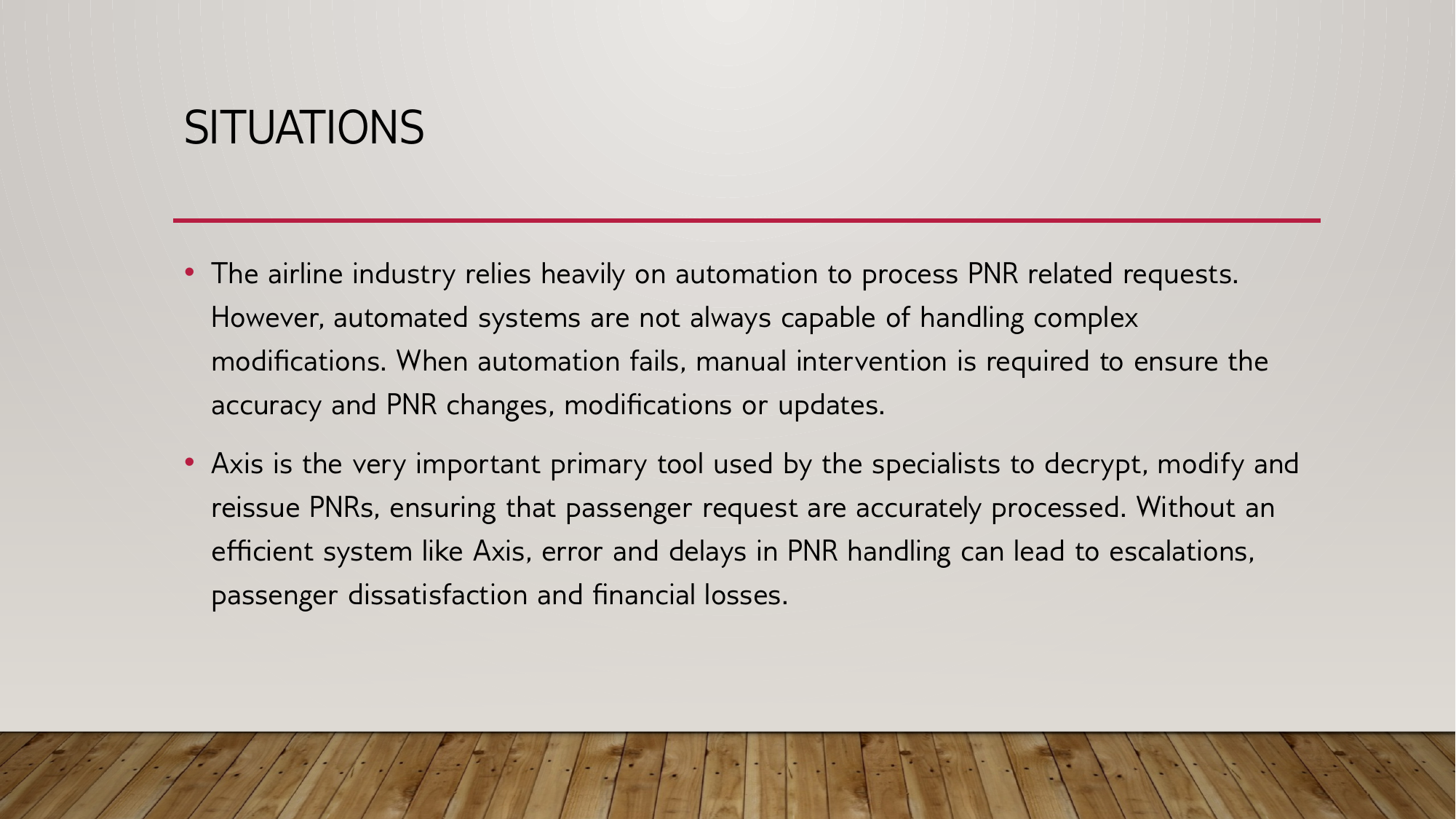

# situations
The airline industry relies heavily on automation to process PNR related requests. However, automated systems are not always capable of handling complex modifications. When automation fails, manual intervention is required to ensure the accuracy and PNR changes, modifications or updates.
Axis is the very important primary tool used by the specialists to decrypt, modify and reissue PNRs, ensuring that passenger request are accurately processed. Without an efficient system like Axis, error and delays in PNR handling can lead to escalations, passenger dissatisfaction and financial losses.